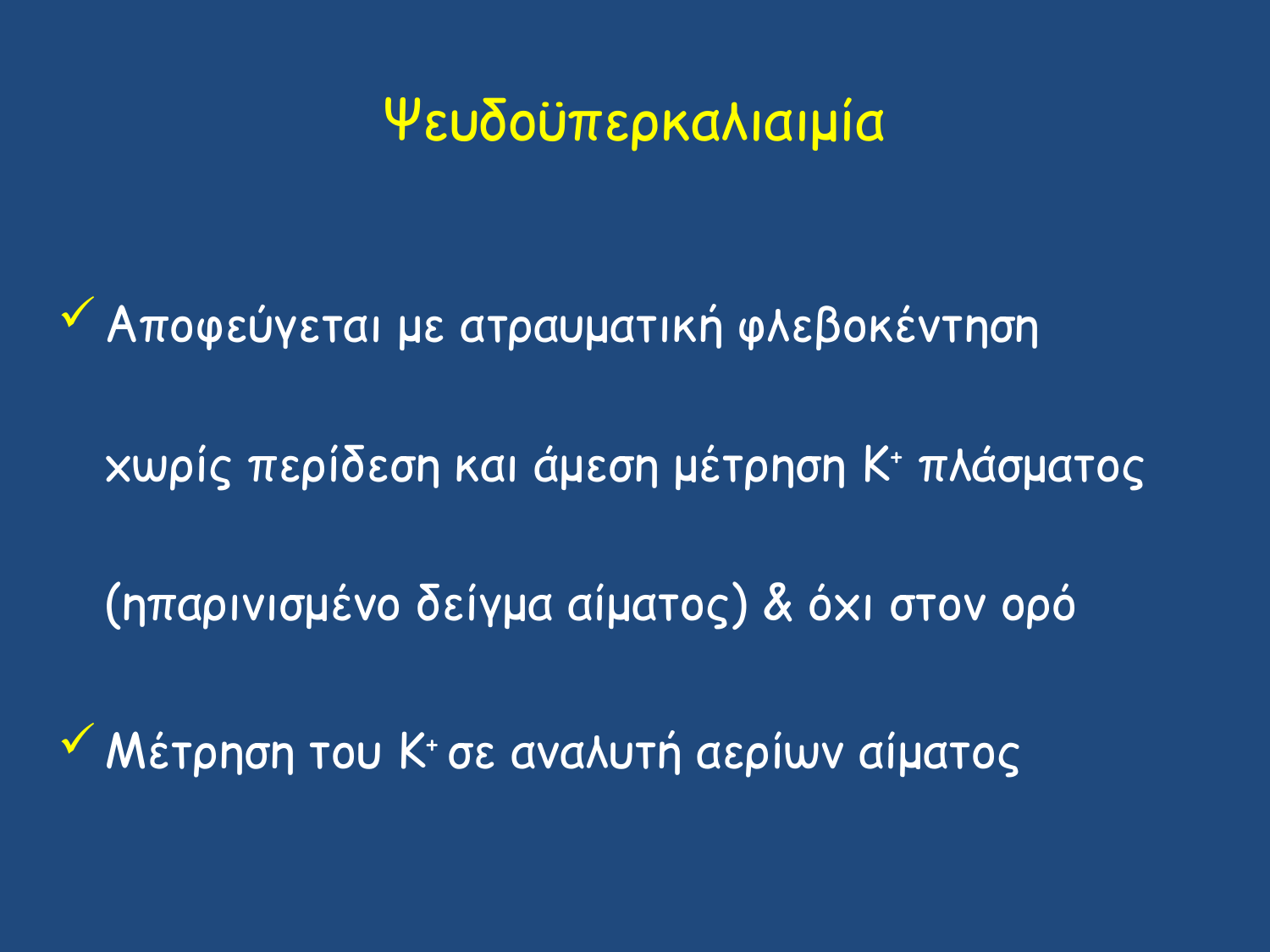

# Ψευδοϋπερκαλιαιμία
Αποφεύγεται με ατραυματική φλεβοκέντηση χωρίς περίδεση και άμεση μέτρηση Κ+ πλάσματος (ηπαρινισμένο δείγμα αίματος) & όχι στον ορό
Μέτρηση του Κ+ σε αναλυτή αερίων αίματος